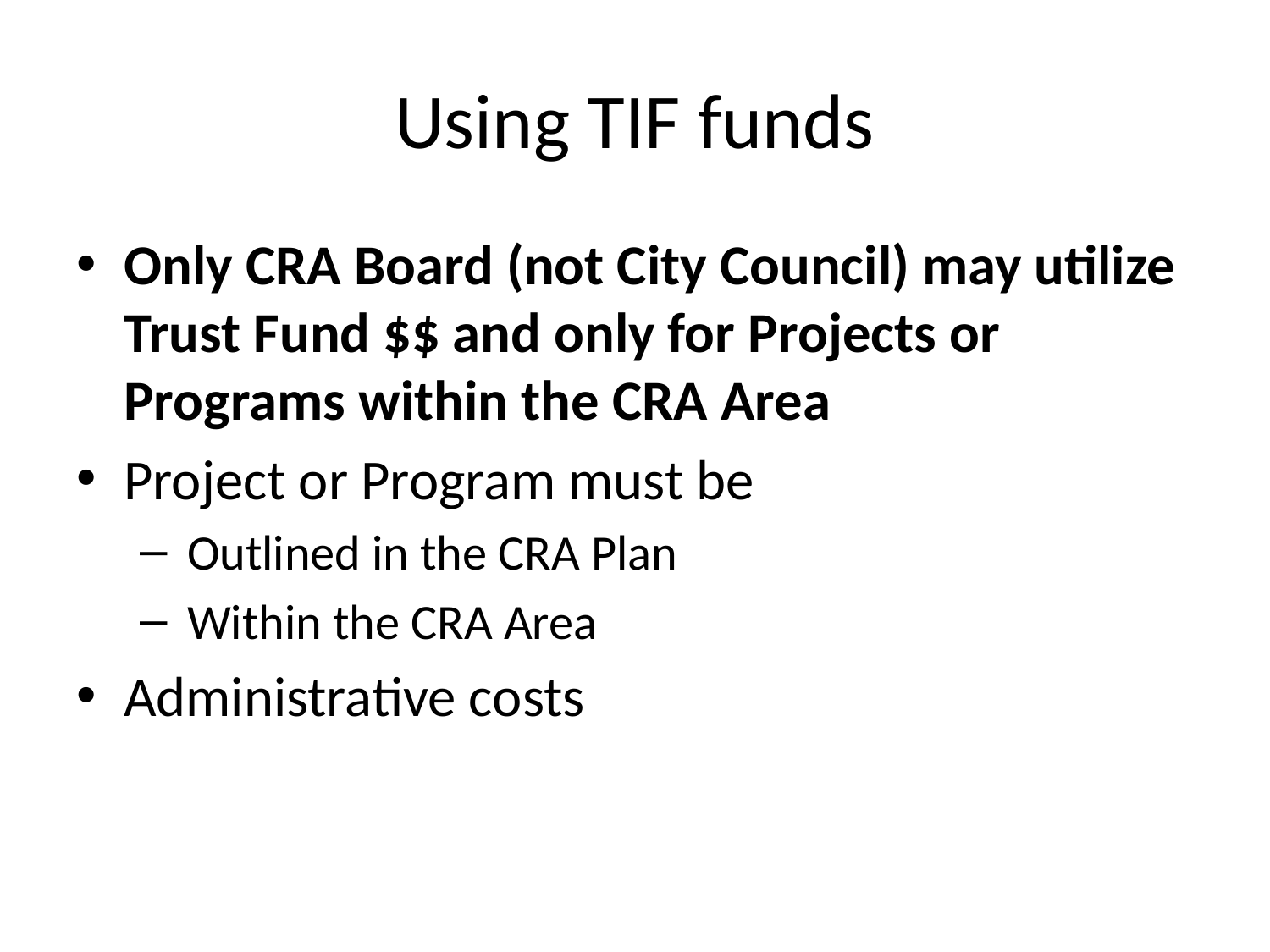

# Using TIF funds
Only CRA Board (not City Council) may utilize Trust Fund $$ and only for Projects or Programs within the CRA Area
Project or Program must be
Outlined in the CRA Plan
Within the CRA Area
Administrative costs